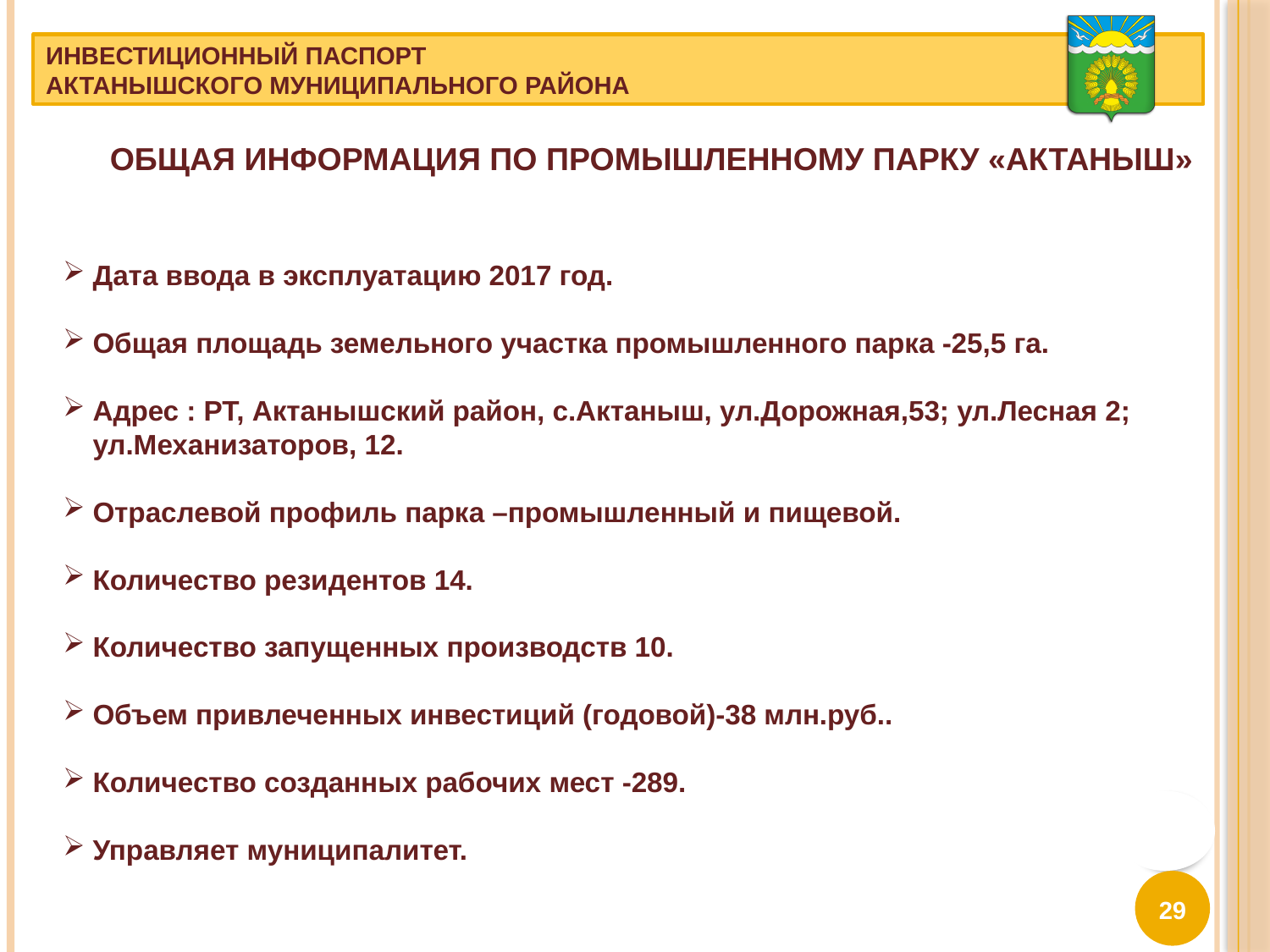

ОБЩАЯ ИНФОРМАЦИЯ ПО ПРОМЫШЛЕННОМУ ПАРКУ «АКТАНЫШ»

Дата ввода в эксплуатацию 2017 год.

Общая площадь земельного участка промышленного парка -25,5 га.

Адрес : РТ, Актанышский район, с.Актаныш, ул.Дорожная,53; ул.Лесная 2; ул.Механизаторов, 12.

Отраслевой профиль парка –промышленный и пищевой.

Количество резидентов 14.

Количество запущенных производств 10.

Объем привлеченных инвестиций (годовой)-38 млн.руб..

Количество созданных рабочих мест -289.

Управляет муниципалитет.
29